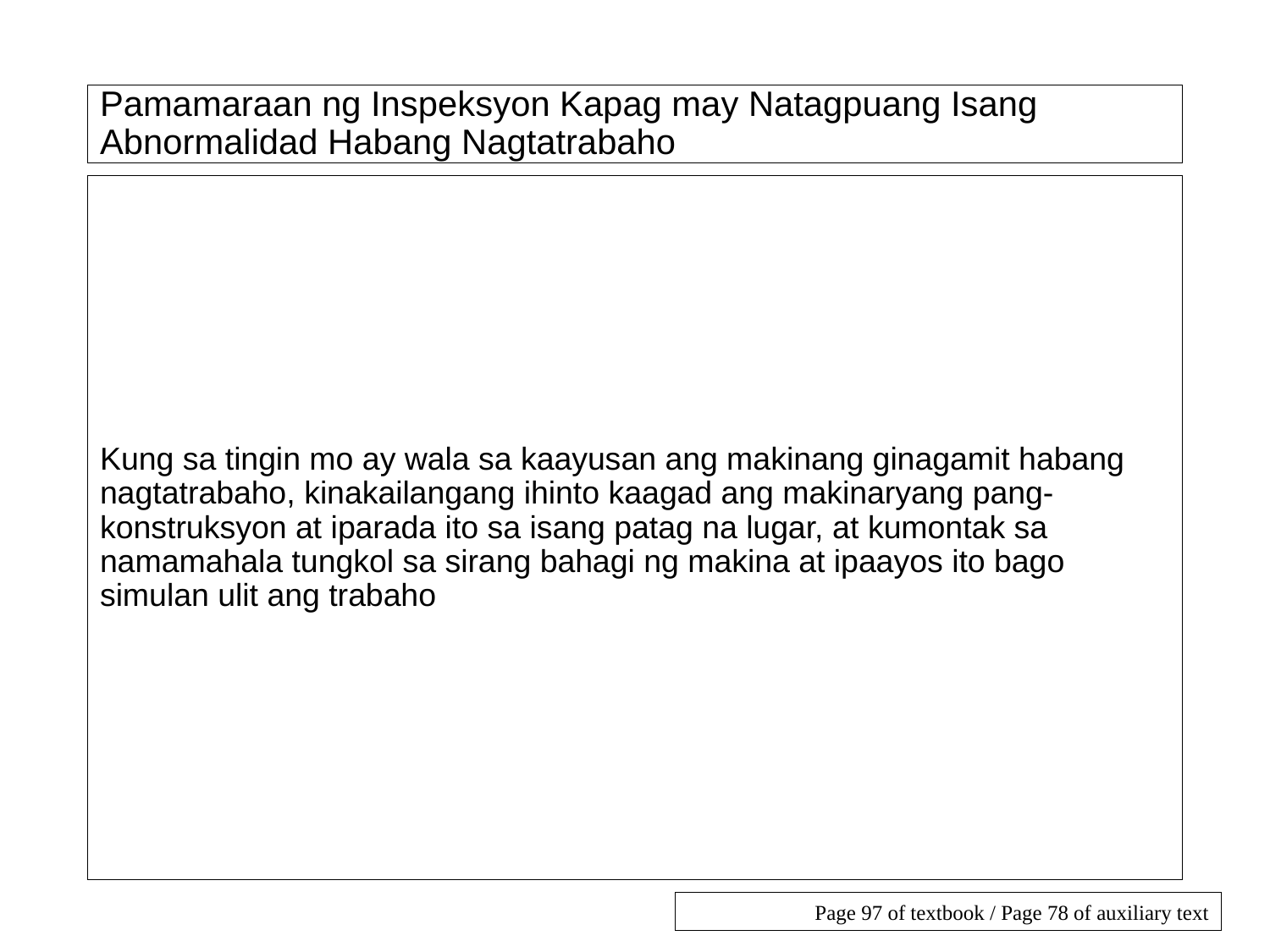

# Pamamaraan ng Inspeksyon Kapag may Natagpuang Isang Abnormalidad Habang Nagtatrabaho
Kung sa tingin mo ay wala sa kaayusan ang makinang ginagamit habang nagtatrabaho, kinakailangang ihinto kaagad ang makinaryang pang-konstruksyon at iparada ito sa isang patag na lugar, at kumontak sa namamahala tungkol sa sirang bahagi ng makina at ipaayos ito bago simulan ulit ang trabaho
Page 97 of textbook / Page 78 of auxiliary text